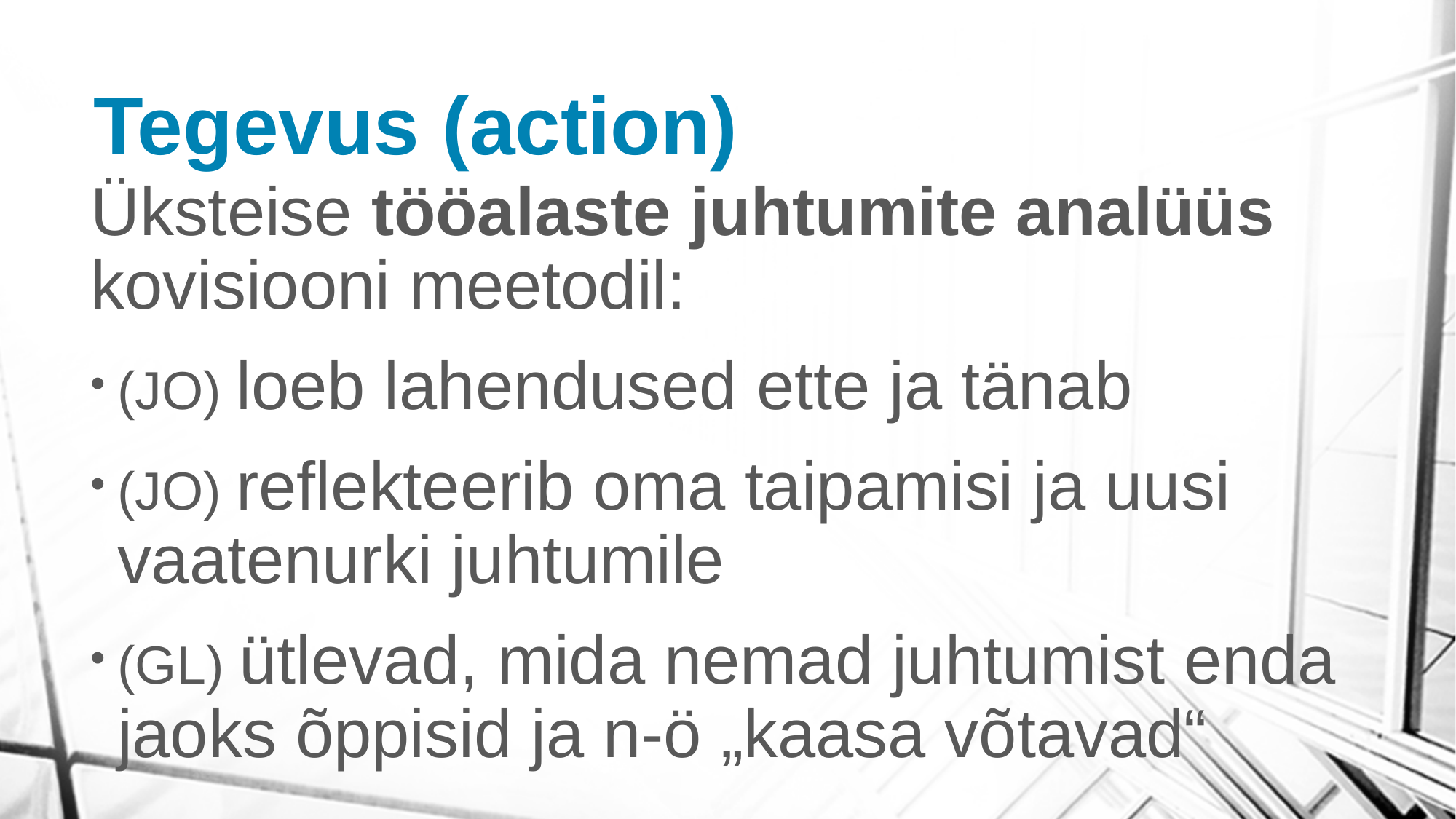

# Tegevus (action)

Üksteise tööalaste juhtumite analüüs kovisiooni meetodil:
(JO) loeb lahendused ette ja tänab
(JO) reflekteerib oma taipamisi ja uusi vaatenurki juhtumile
(GL) ütlevad, mida nemad juhtumist enda jaoks õppisid ja n-ö „kaasa võtavad“